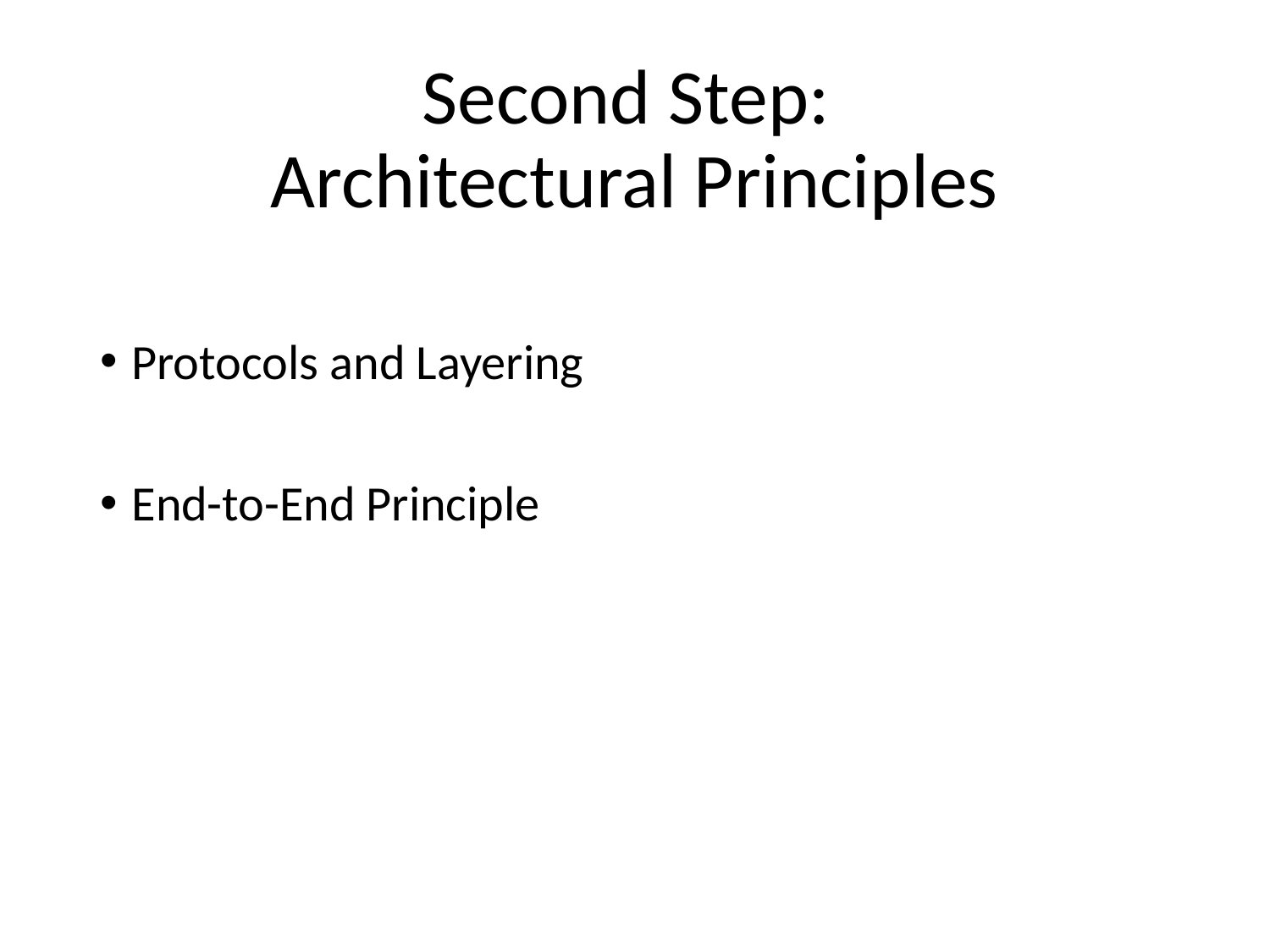

# Second Step: Architectural Principles

Protocols and Layering

End-to-End Principle